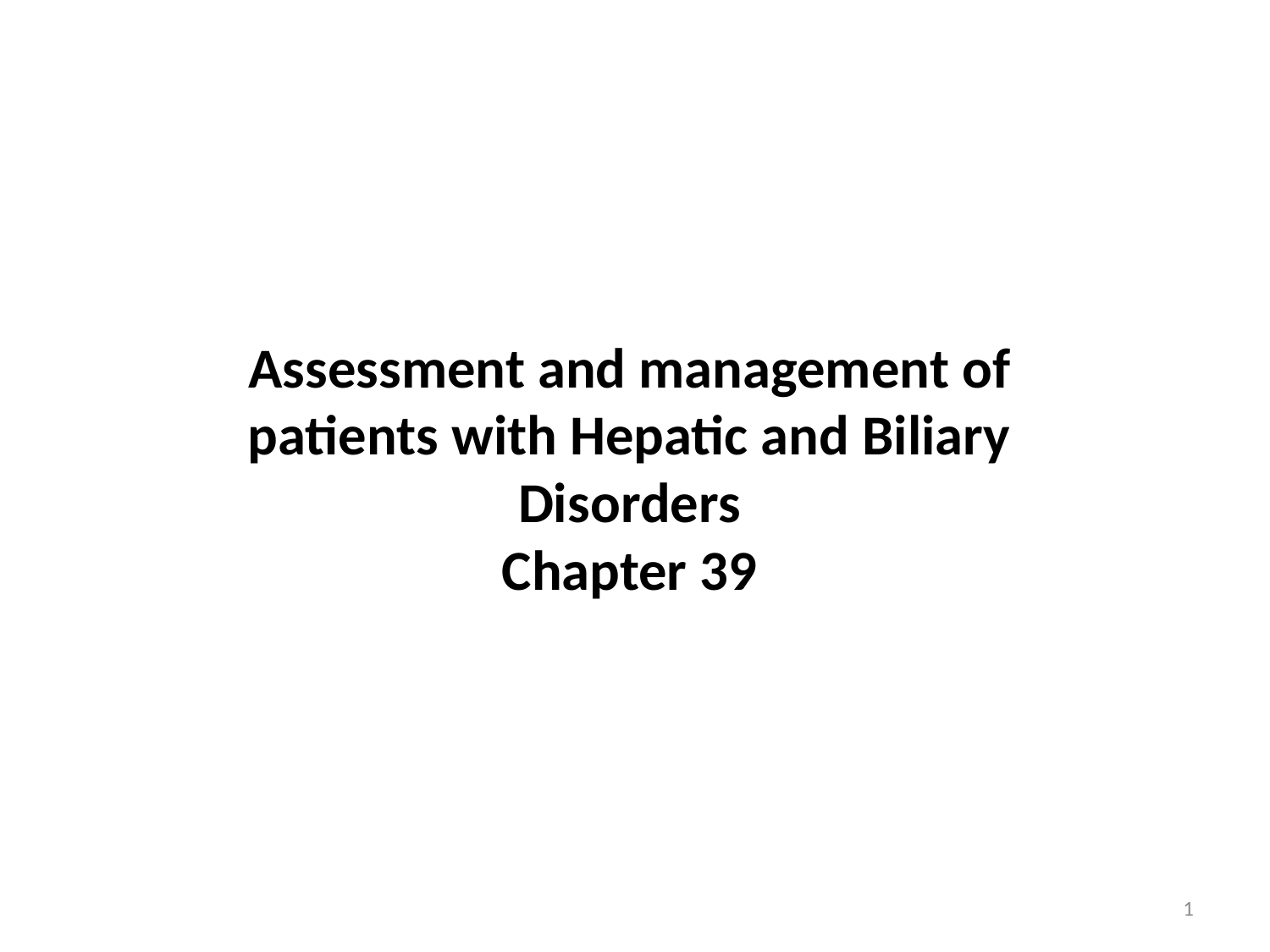

# Assessment and management of patients with Hepatic and Biliary Disorders Chapter 39

1